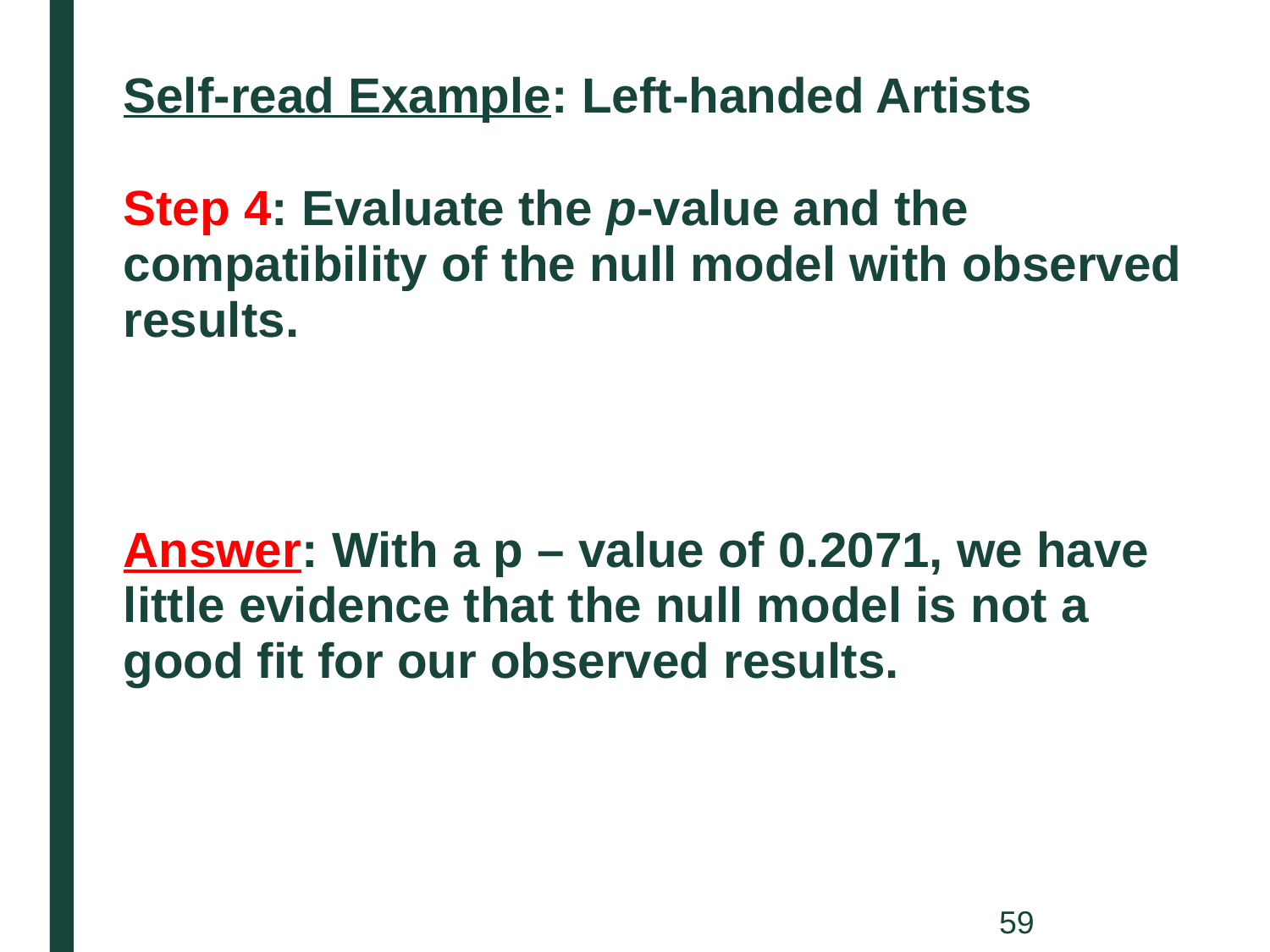

# Self-read Example: Left-handed Artists
Step 4: Evaluate the p-value and the compatibility of the null model with observed results.

Answer: With a p – value of 0.2071, we have little evidence that the null model is not a good fit for our observed results.
59